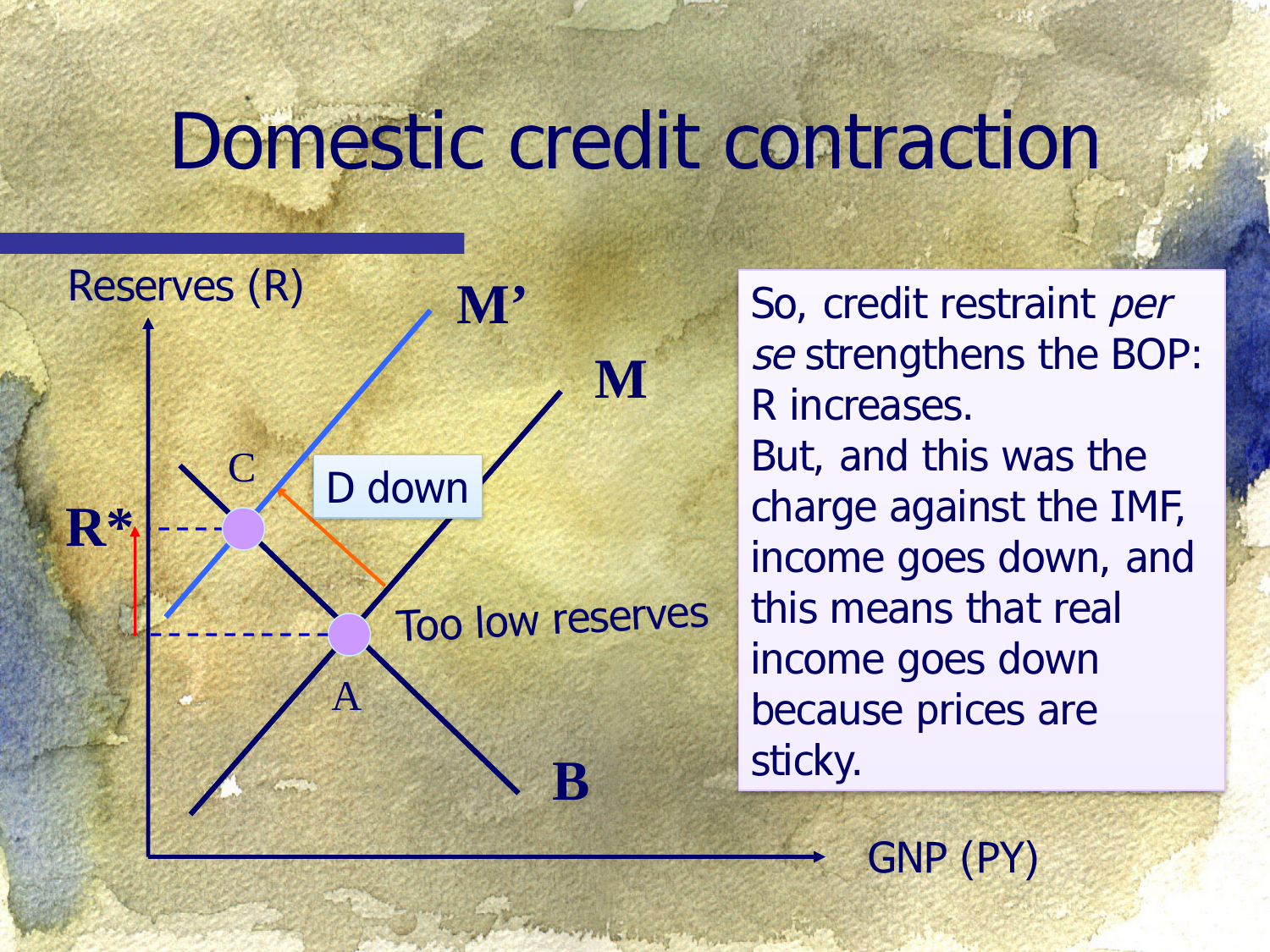

Domestic credit contraction
Reserves (R)
M’
So, credit restraint per se strengthens the BOP: R increases.
But, and this was the charge against the IMF, income goes down, and this means that real income goes down because prices are sticky.

M

C
D down

R*

Too low reserves

A
B
GNP (PY)